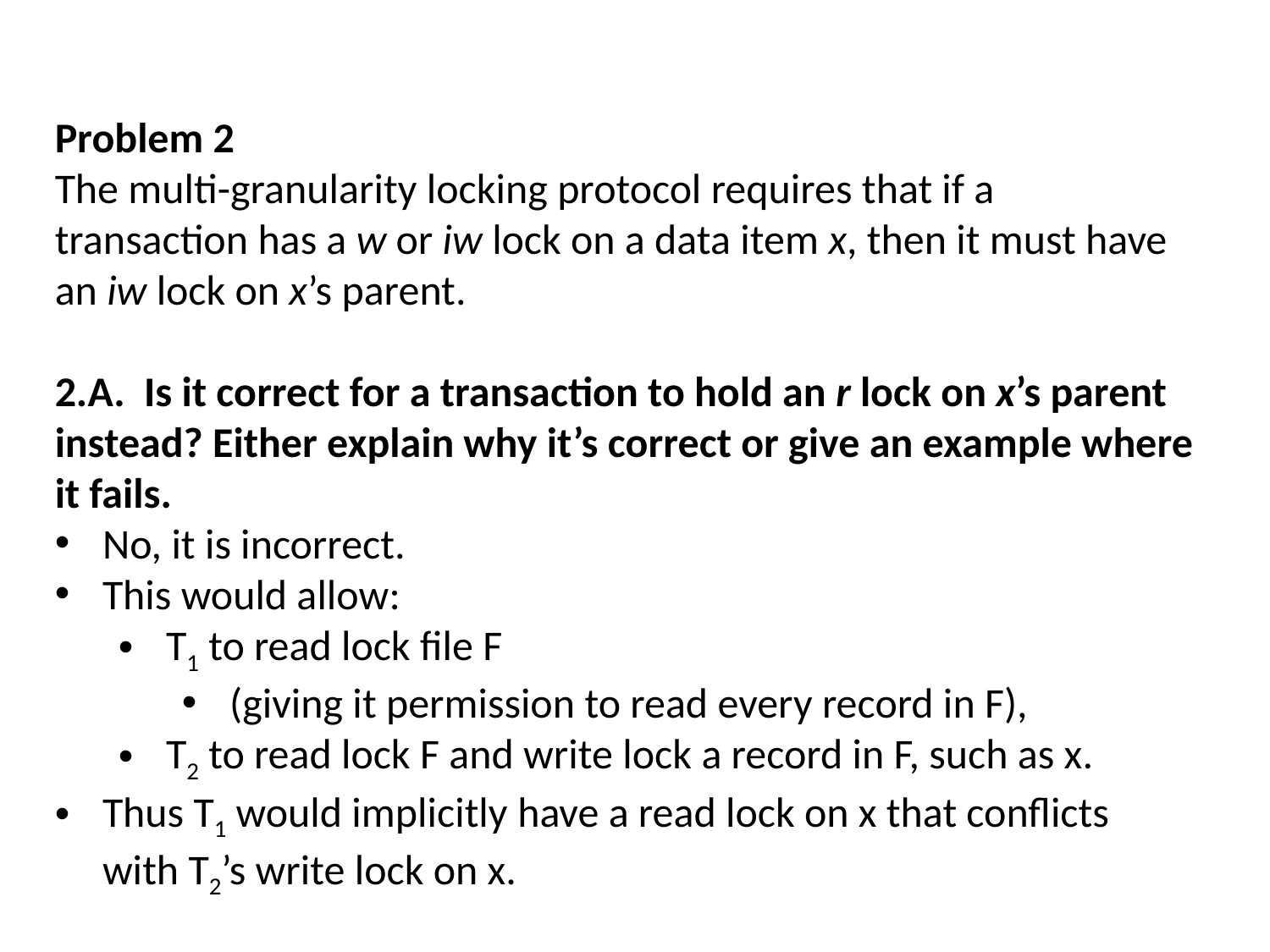

Problem 2
The multi-granularity locking protocol requires that if a transaction has a w or iw lock on a data item x, then it must have an iw lock on x’s parent.

2.A.  Is it correct for a transaction to hold an r lock on x’s parent instead? Either explain why it’s correct or give an example where it fails.
No, it is incorrect.
This would allow:
T1 to read lock file F
(giving it permission to read every record in F),
T2 to read lock F and write lock a record in F, such as x.
Thus T1 would implicitly have a read lock on x that conflicts with T2’s write lock on x.